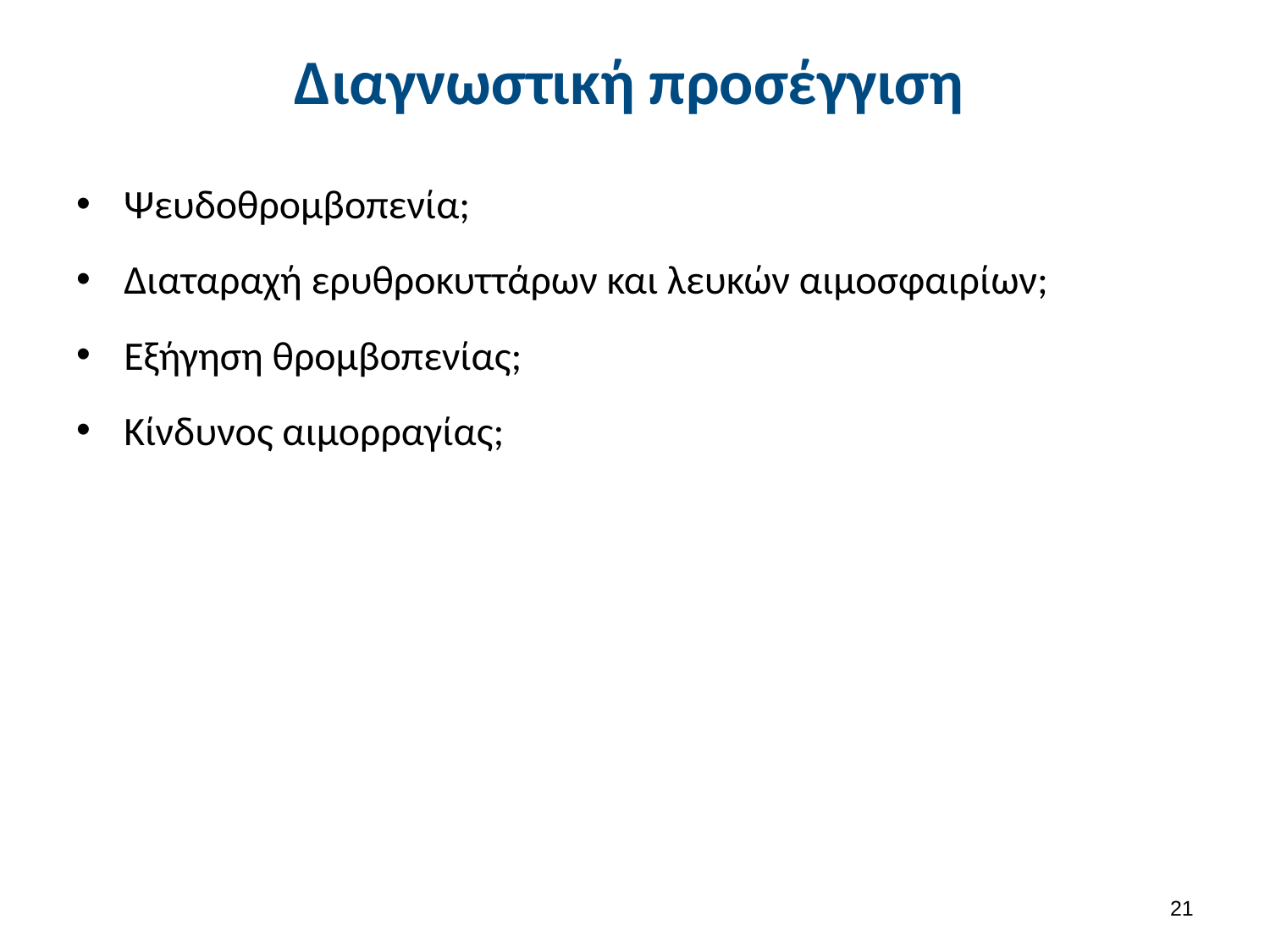

# Διαγνωστική προσέγγιση
Ψευδοθρομβοπενία;
Διαταραχή ερυθροκυττάρων και λευκών αιμοσφαιρίων;
Εξήγηση θρομβοπενίας;
Κίνδυνος αιμορραγίας;
21